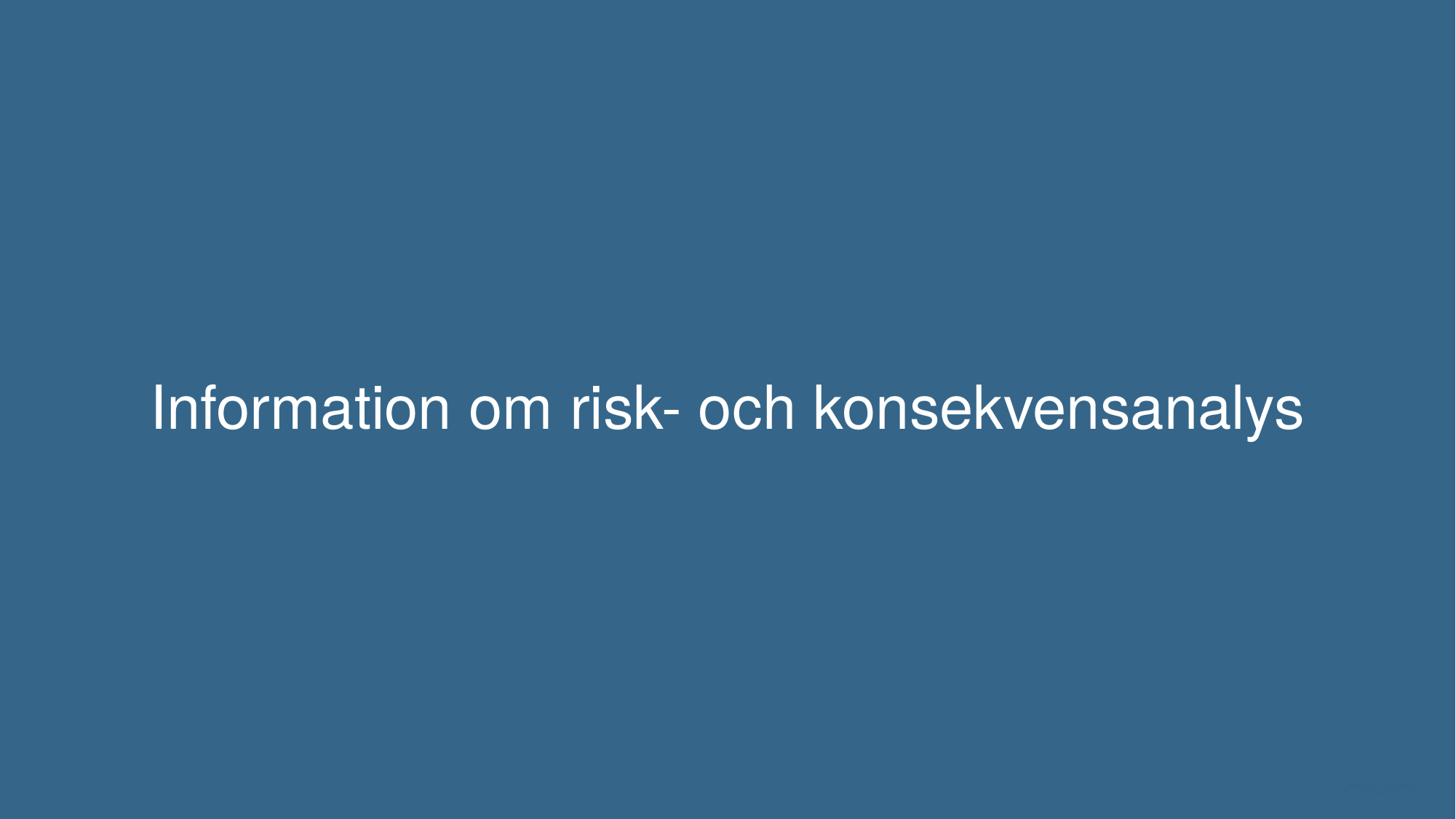

# Information om risk- och konsekvensanalys
9